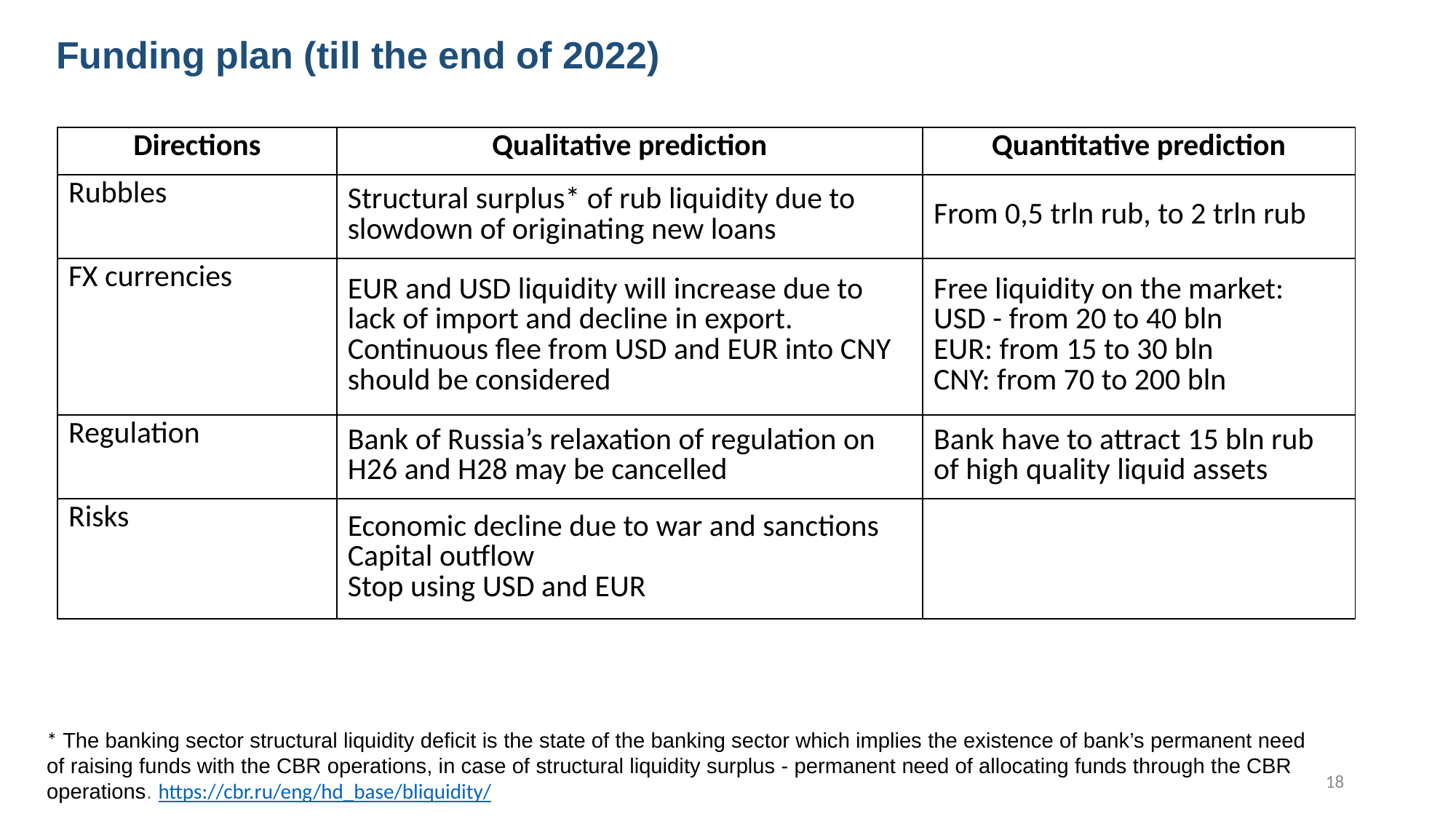

Funding plan (till the end of 2022)
| Directions | Qualitative prediction | Quantitative prediction |
| --- | --- | --- |
| Rubbles | Structural surplus\* of rub liquidity due to slowdown of originating new loans | From 0,5 trln rub, to 2 trln rub |
| FX currencies | EUR and USD liquidity will increase due to lack of import and decline in export. Continuous flee from USD and EUR into CNY should be considered | Free liquidity on the market: USD - from 20 to 40 bln EUR: from 15 to 30 bln CNY: from 70 to 200 bln |
| Regulation | Bank of Russia’s relaxation of regulation on H26 and H28 may be cancelled | Bank have to attract 15 bln rub of high quality liquid assets |
| Risks | Economic decline due to war and sanctions Capital outflow Stop using USD and EUR |  |
* The banking sector structural liquidity deficit is the state of the banking sector which implies the existence of bank’s permanent need of raising funds with the CBR operations, in case of structural liquidity surplus - permanent need of allocating funds through the CBR operations. https://cbr.ru/eng/hd_base/bliquidity/
18